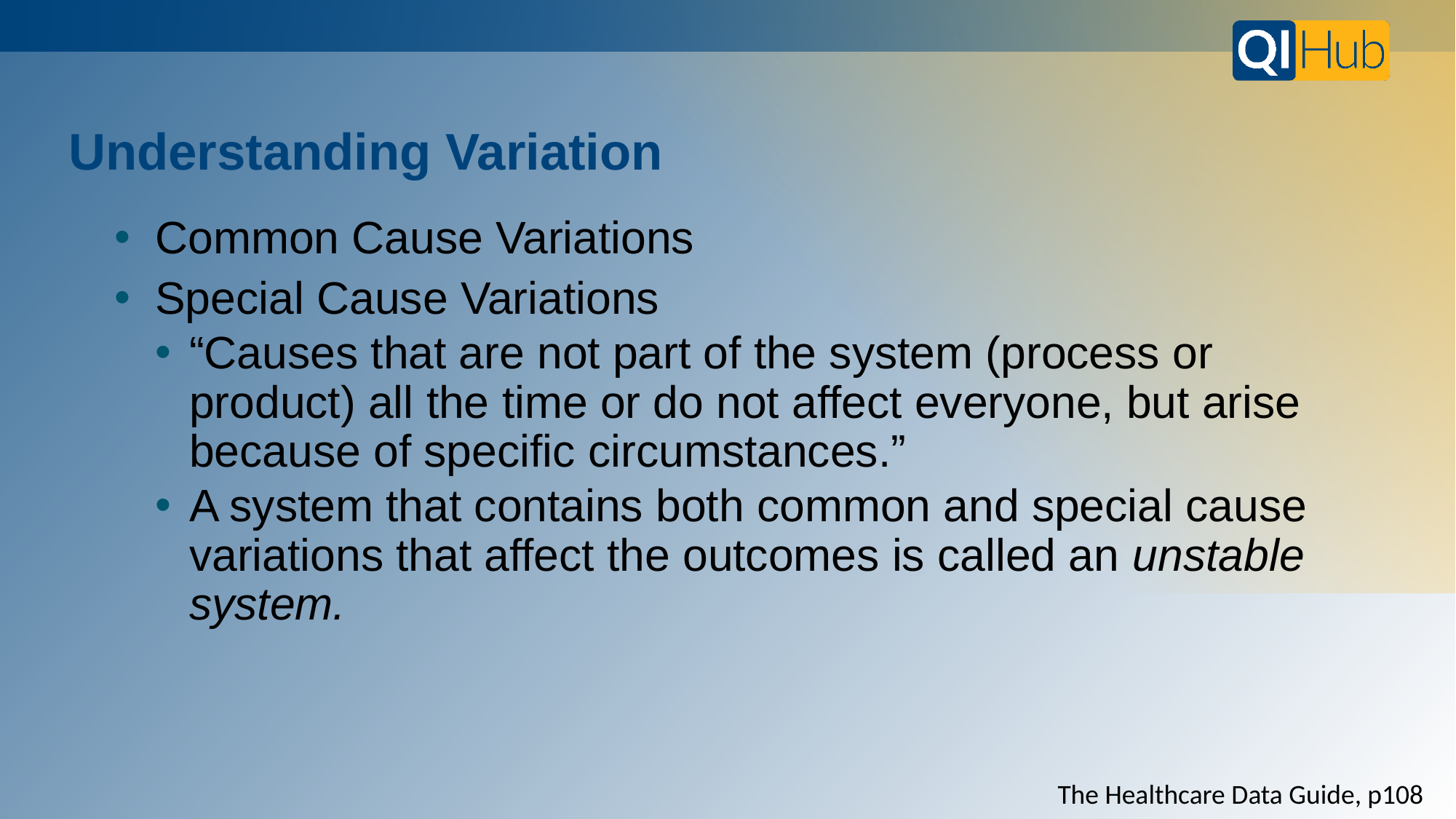

# Understanding Variation
Common Cause Variations
Special Cause Variations
“Causes that are not part of the system (process or product) all the time or do not affect everyone, but arise because of specific circumstances.”
A system that contains both common and special cause variations that affect the outcomes is called an unstable system.
The Healthcare Data Guide, p108